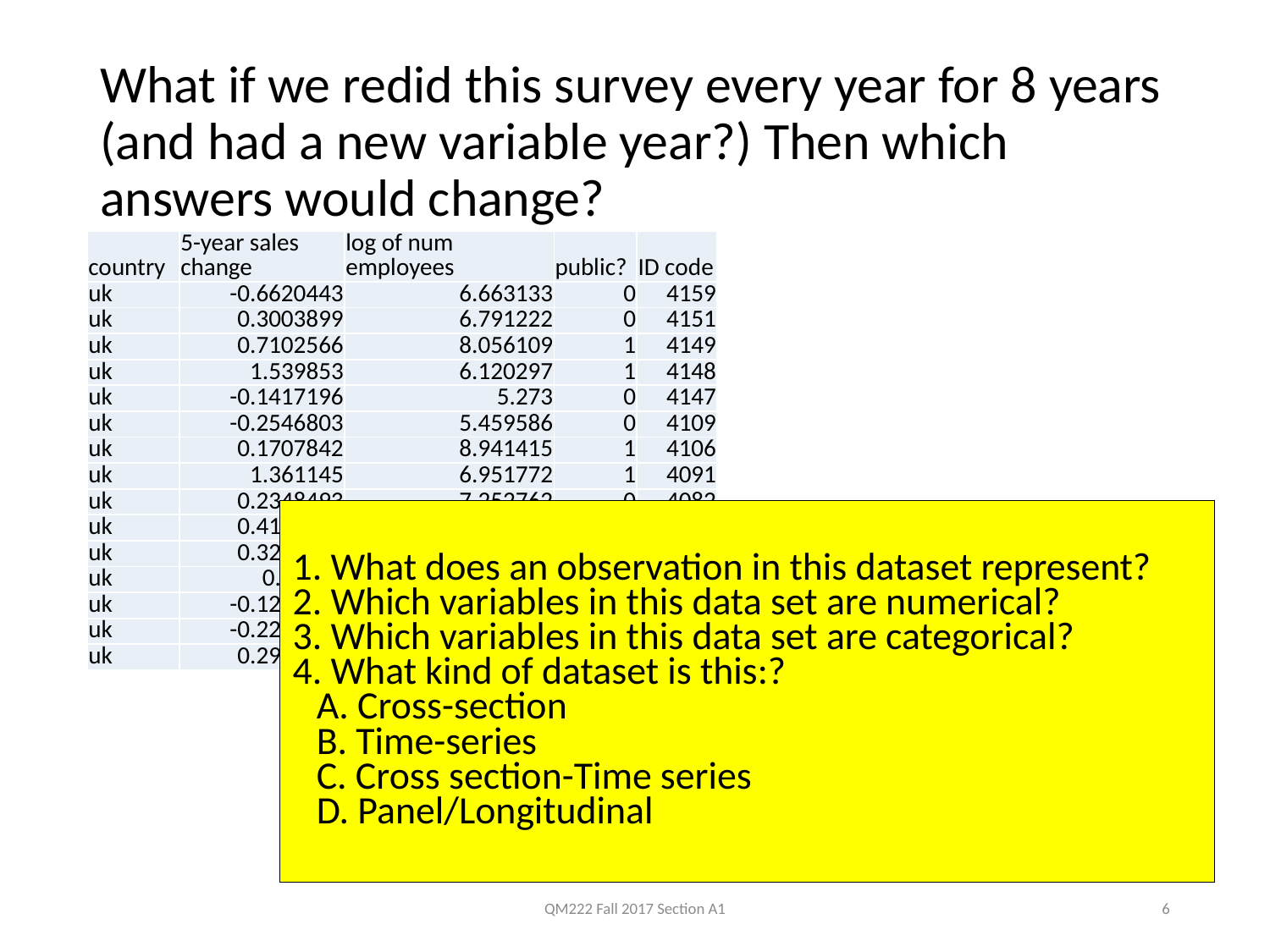

# What if we redid this survey every year for 8 years (and had a new variable year?) Then which answers would change?
| country | 5-year sales change | log of num employees | public? | ID code |
| --- | --- | --- | --- | --- |
| uk | -0.6620443 | 6.663133 | 0 | 4159 |
| uk | 0.3003899 | 6.791222 | 0 | 4151 |
| uk | 0.7102566 | 8.056109 | 1 | 4149 |
| uk | 1.539853 | 6.120297 | 1 | 4148 |
| uk | -0.1417196 | 5.273 | 0 | 4147 |
| uk | -0.2546803 | 5.459586 | 0 | 4109 |
| uk | 0.1707842 | 8.941415 | 1 | 4106 |
| uk | 1.361145 | 6.951772 | 1 | 4091 |
| uk | 0.2348493 | 7.252762 | 0 | 4082 |
| uk | 0.4187952 | 6.510258 | 0 | 4038 |
| uk | 0.3203718 | 6.51323 | 0 | 4023 |
| uk | 0.07127 | 5.209486 | 0 | 4021 |
| uk | -0.1238539 | 4.736198 | 0 | 4020 |
| uk | -0.2245746 | 5.236442 | 0 | 4019 |
| uk | 0.2948269 | 8.518393 | 0 | 4018 |
1. What does an observation in this dataset represent?
2. Which variables in this data set are numerical?
3. Which variables in this data set are categorical?
4. What kind of dataset is this:?
A. Cross-section
B. Time-series
C. Cross section-Time series
D. Panel/Longitudinal
QM222 Fall 2017 Section A1
6